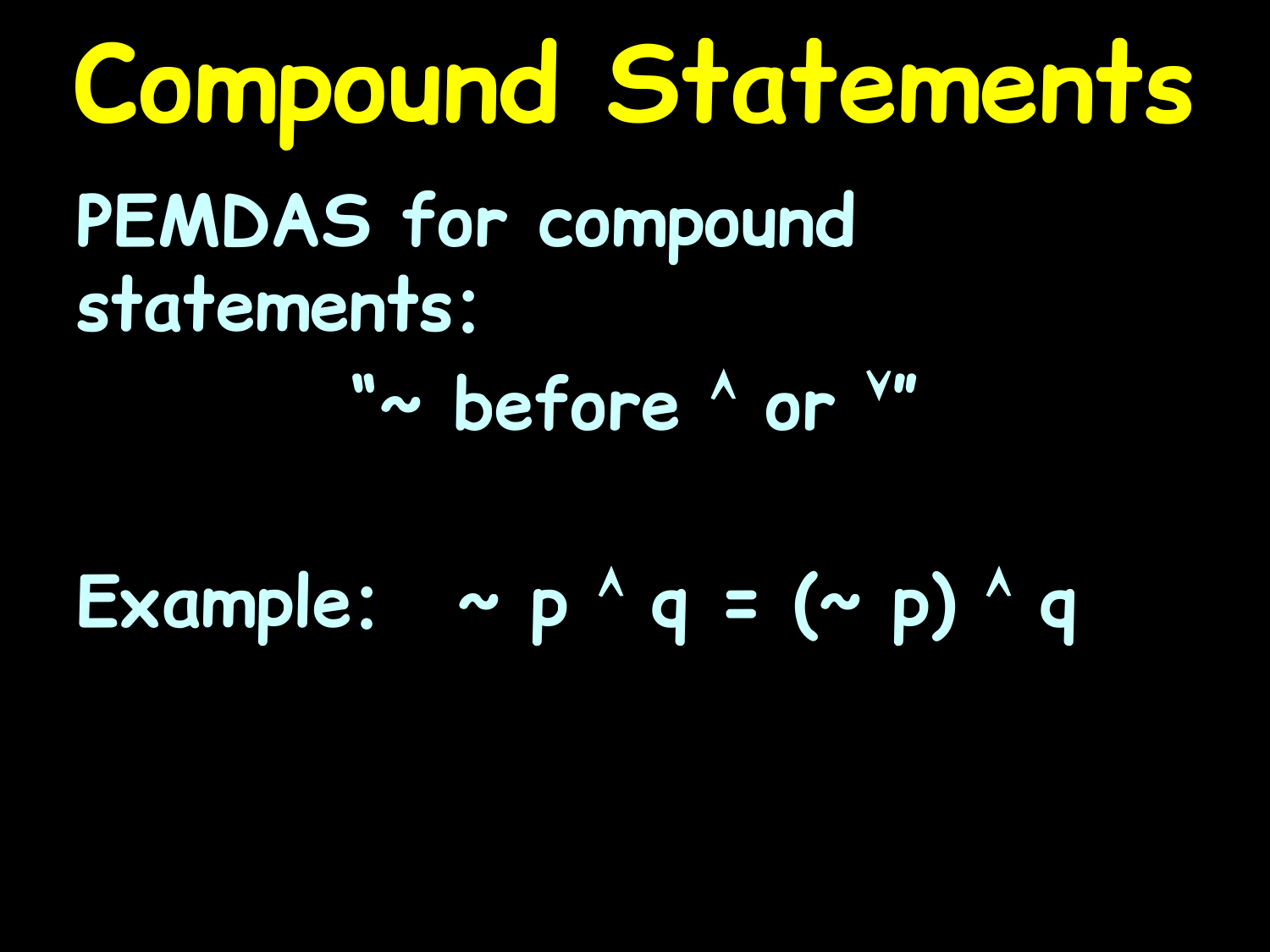

# Compound Statements
PEMDAS for compound statements:
“~ before ∧ or ∨”

Example: 	~ p ∧ q = (~ p) ∧ q